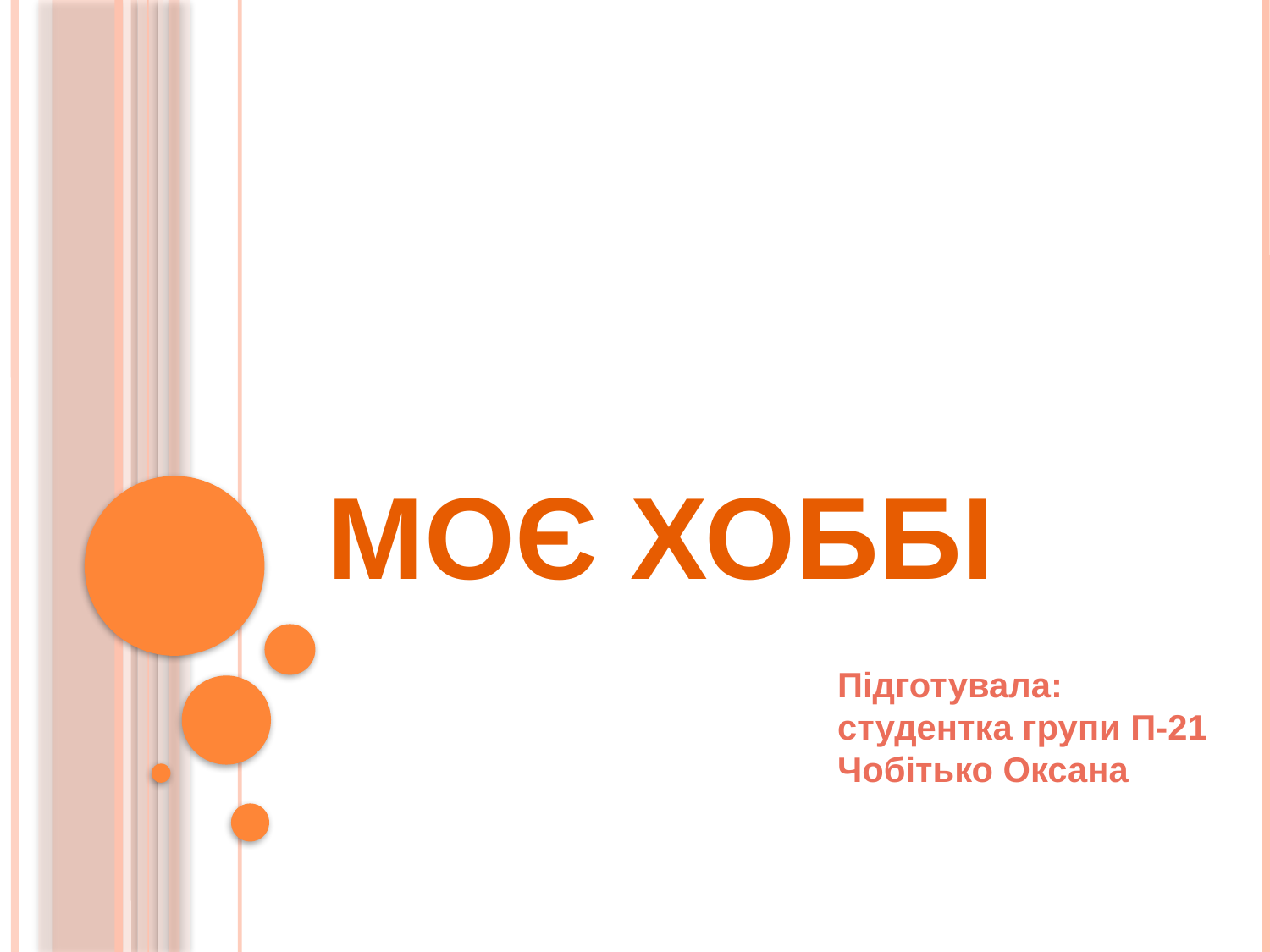

# Моє хоббі
Підготувала:
студентка групи П-21
Чобітько Оксана